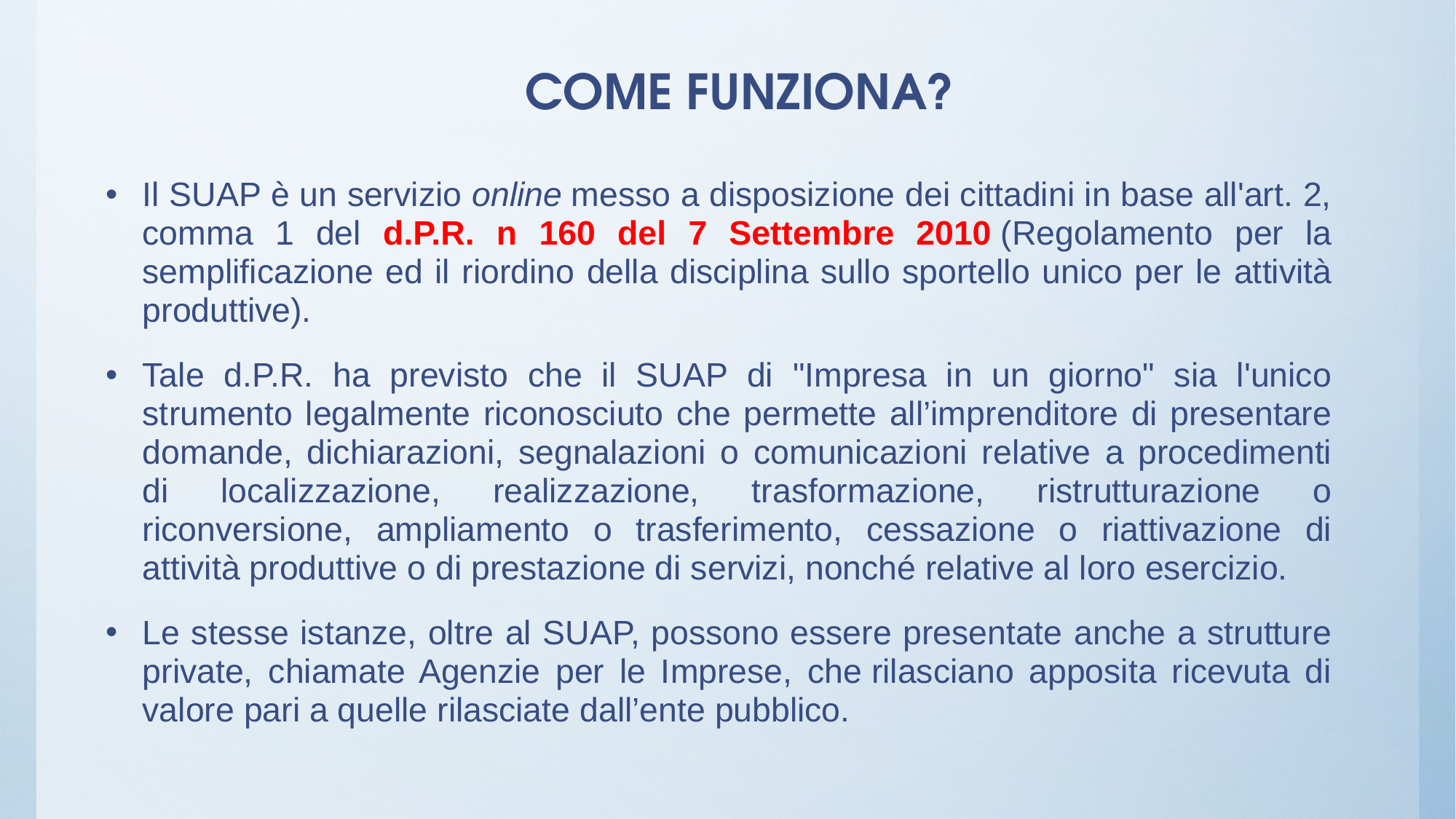

# COME FUNZIONA?
Il SUAP è un servizio online messo a disposizione dei cittadini in base all'art. 2, comma 1 del d.P.R. n 160 del 7 Settembre 2010 (Regolamento per la semplificazione ed il riordino della disciplina sullo sportello unico per le attività produttive).
Tale d.P.R. ha previsto che il SUAP di "Impresa in un giorno" sia l'unico strumento legalmente riconosciuto che permette all’imprenditore di presentare domande, dichiarazioni, segnalazioni o comunicazioni relative a procedimenti di localizzazione, realizzazione, trasformazione, ristrutturazione o riconversione, ampliamento o trasferimento, cessazione o riattivazione di attività produttive o di prestazione di servizi, nonché relative al loro esercizio.
Le stesse istanze, oltre al SUAP, possono essere presentate anche a strutture private, chiamate Agenzie per le Imprese, che rilasciano apposita ricevuta di valore pari a quelle rilasciate dall’ente pubblico.